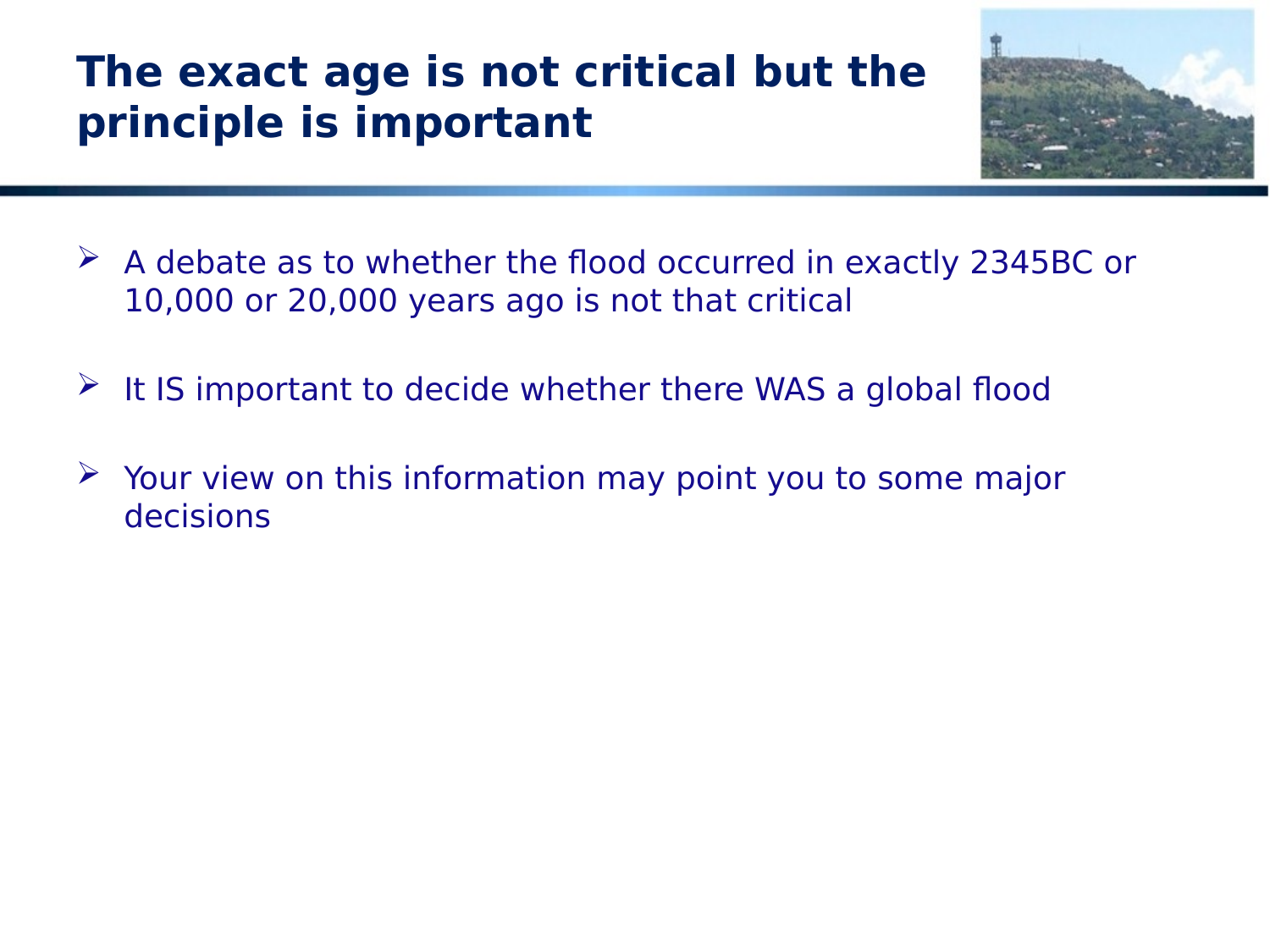

# The exact age is not critical but the principle is important
A debate as to whether the flood occurred in exactly 2345BC or 10,000 or 20,000 years ago is not that critical

It IS important to decide whether there WAS a global flood

Your view on this information may point you to some major decisions